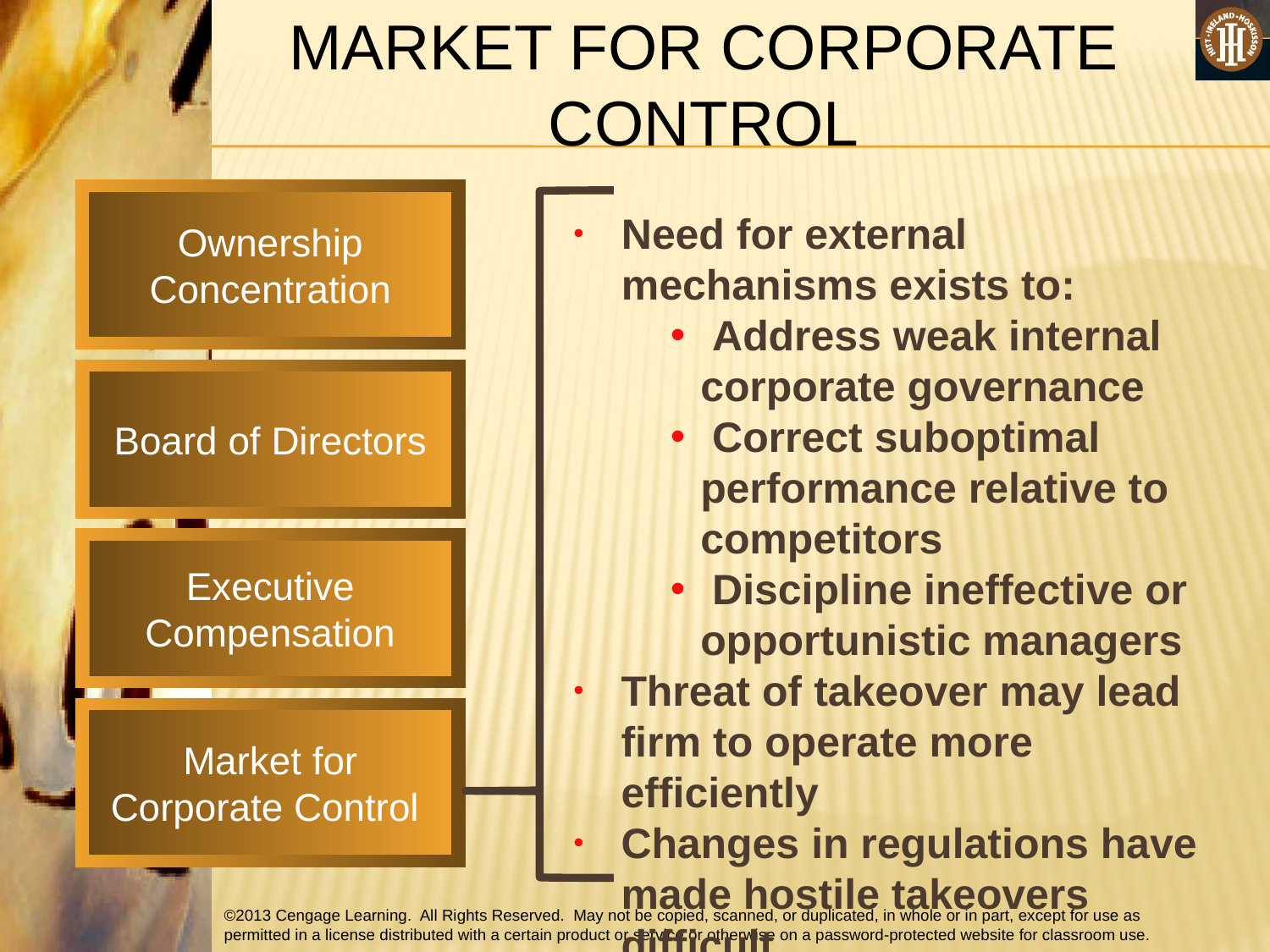

MARKET FOR CORPORATE CONTROL

Ownership
Concentration

Need for external mechanisms exists to:
 Address weak internal corporate governance
 Correct suboptimal performance relative to competitors
 Discipline ineffective or opportunistic managers
Threat of takeover may lead firm to operate more efficiently
Changes in regulations have made hostile takeovers difficult

Board of Directors

Executive
Compensation

Market for
Corporate Control